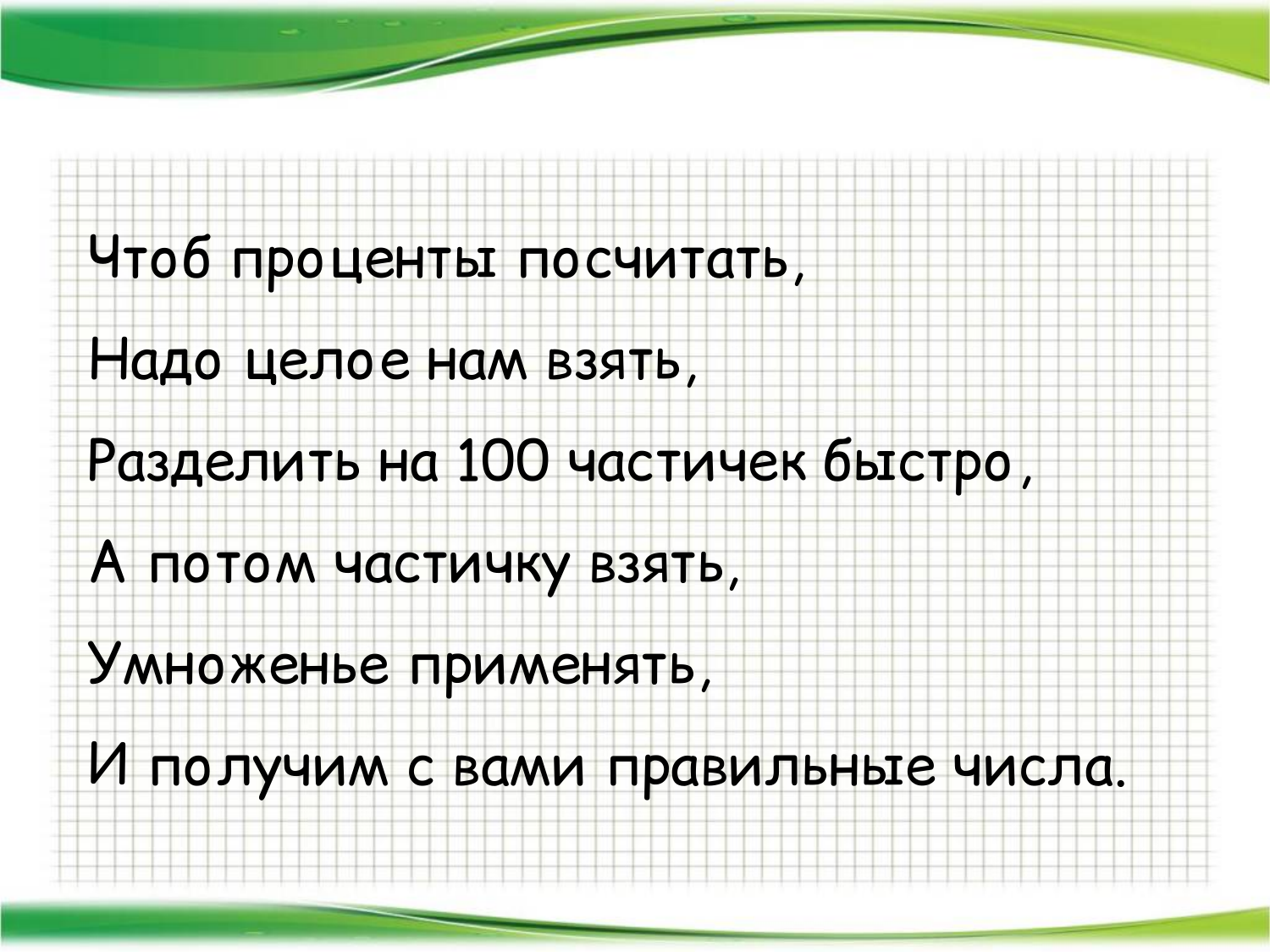

Чтоб проценты посчитать,
Надо целое нам взять,
Разделить на 100 частичек быстро,
А потом частичку взять,
Умноженье применять,
И получим с вами правильные числа.